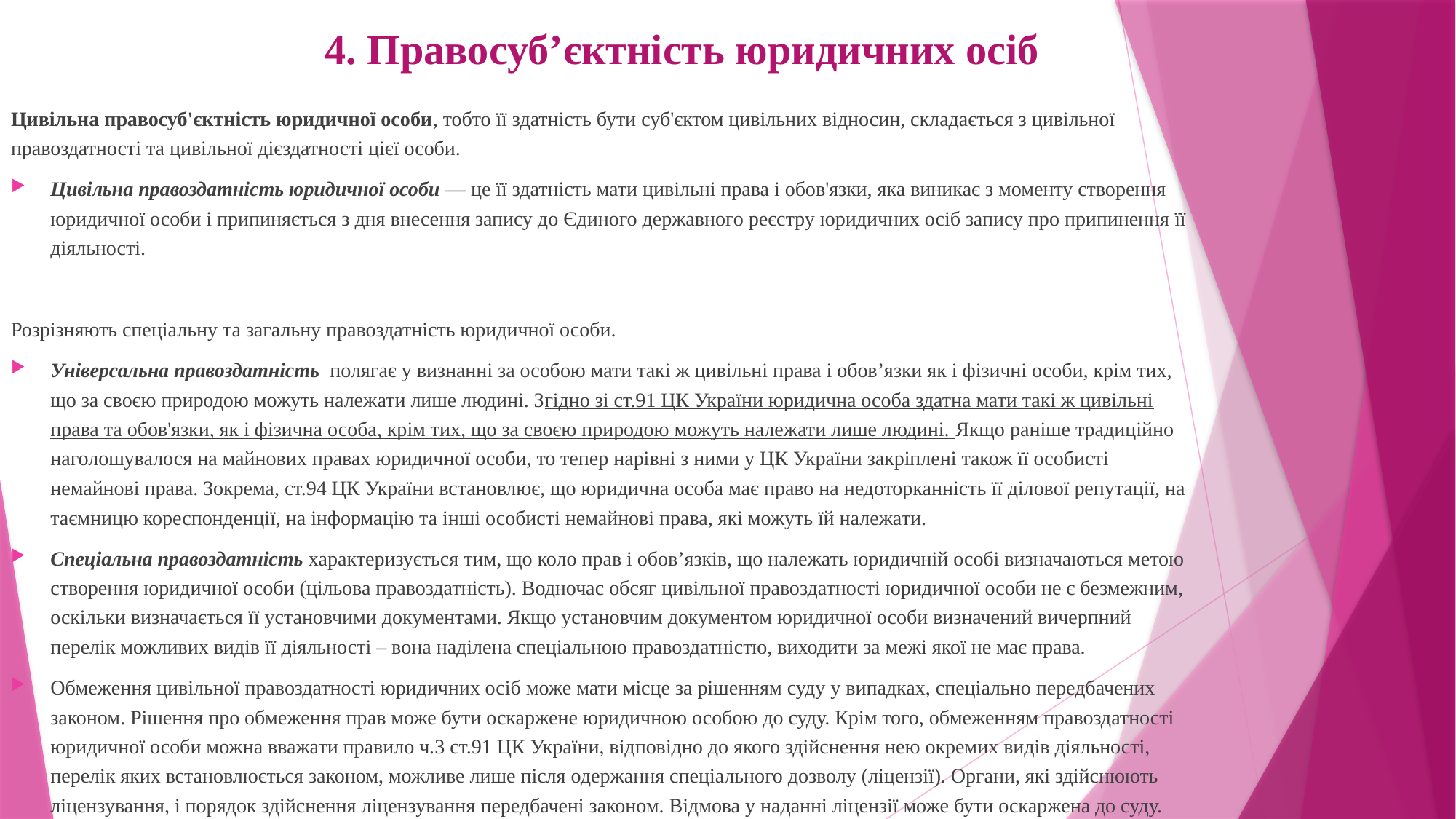

# 4. Правосуб’єктність юридичних осіб
Цивільна правосуб'єктність юридичної особи, тобто її здатність бути суб'єктом цивільних відносин, складається з цивільної правоздатності та цивільної дієздатності цієї особи.
Цивільна правоздатність юридичної особи — це її здатність мати цивільні права і обов'язки, яка виникає з моменту створення юридичної особи і припиняється з дня внесення запису до Єдиного державного реєстру юридичних осіб запису про припинення її діяльності.

Розрізняють спеціальну та загальну правоздатність юридичної особи.
Універсальна правоздатність  полягає у визнанні за особою мати такі ж цивільні права і обов’язки як і фізичні особи, крім тих, що за своєю природою можуть належати лише людині. Згідно зі ст.91 ЦК України юридична особа здатна мати такі ж цивільні права та обов'язки, як і фізична особа, крім тих, що за своєю природою можуть належати лише людині. Якщо раніше традиційно наголошувалося на майнових правах юридичної особи, то тепер нарівні з ними у ЦК України закріплені також її особисті немайнові права. Зокрема, ст.94 ЦК України встановлює, що юридична особа має право на недоторканність її ділової репутації, на таємницю кореспонденції, на інформацію та інші особисті немайнові права, які можуть їй належати.
Спеціальна правоздатність характеризується тим, що коло прав і обов’язків, що належать юридичній особі визначаються метою створення юридичної особи (цільова правоздатність). Водночас обсяг цивільної правоздатності юридичної особи не є безмежним, оскільки визначається її установчими документами. Якщо установчим документом юридичної особи визначений вичерпний перелік можливих видів її діяльності – вона наділена спеціальною правоздатністю, виходити за межі якої не має права.
Обмеження цивільної правоздатності юридичних осіб може мати місце за рішенням суду у випадках, спеціально передбачених законом. Рішення про обмеження прав може бути оскаржене юридичною особою до суду. Крім того, обмеженням правоздатності юридичної особи можна вважати правило ч.3 ст.91 ЦК України, відповідно до якого здійснення нею окремих видів діяльності, перелік яких встановлюється законом, можливе лише після одержання спеціального дозволу (ліцензії). Органи, які здійснюють ліцензування, і порядок здійснення ліцензування передбачені законом. Відмова у наданні ліцензії може бути оскаржена до суду.